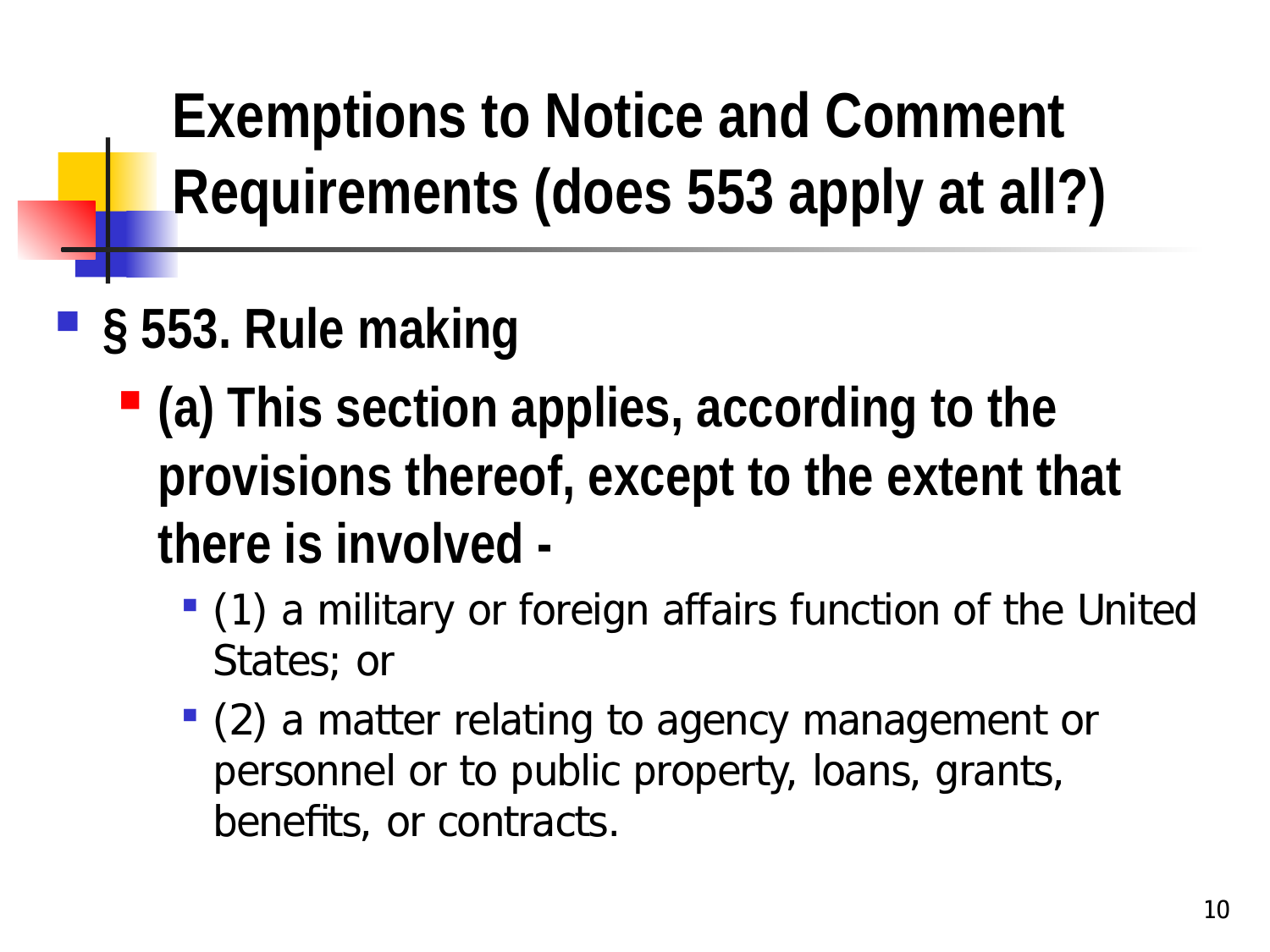

# Exemptions to Notice and Comment Requirements (does 553 apply at all?)
§ 553. Rule making
(a) This section applies, according to the provisions thereof, except to the extent that there is involved -
(1) a military or foreign affairs function of the United States; or
(2) a matter relating to agency management or personnel or to public property, loans, grants, benefits, or contracts.
10